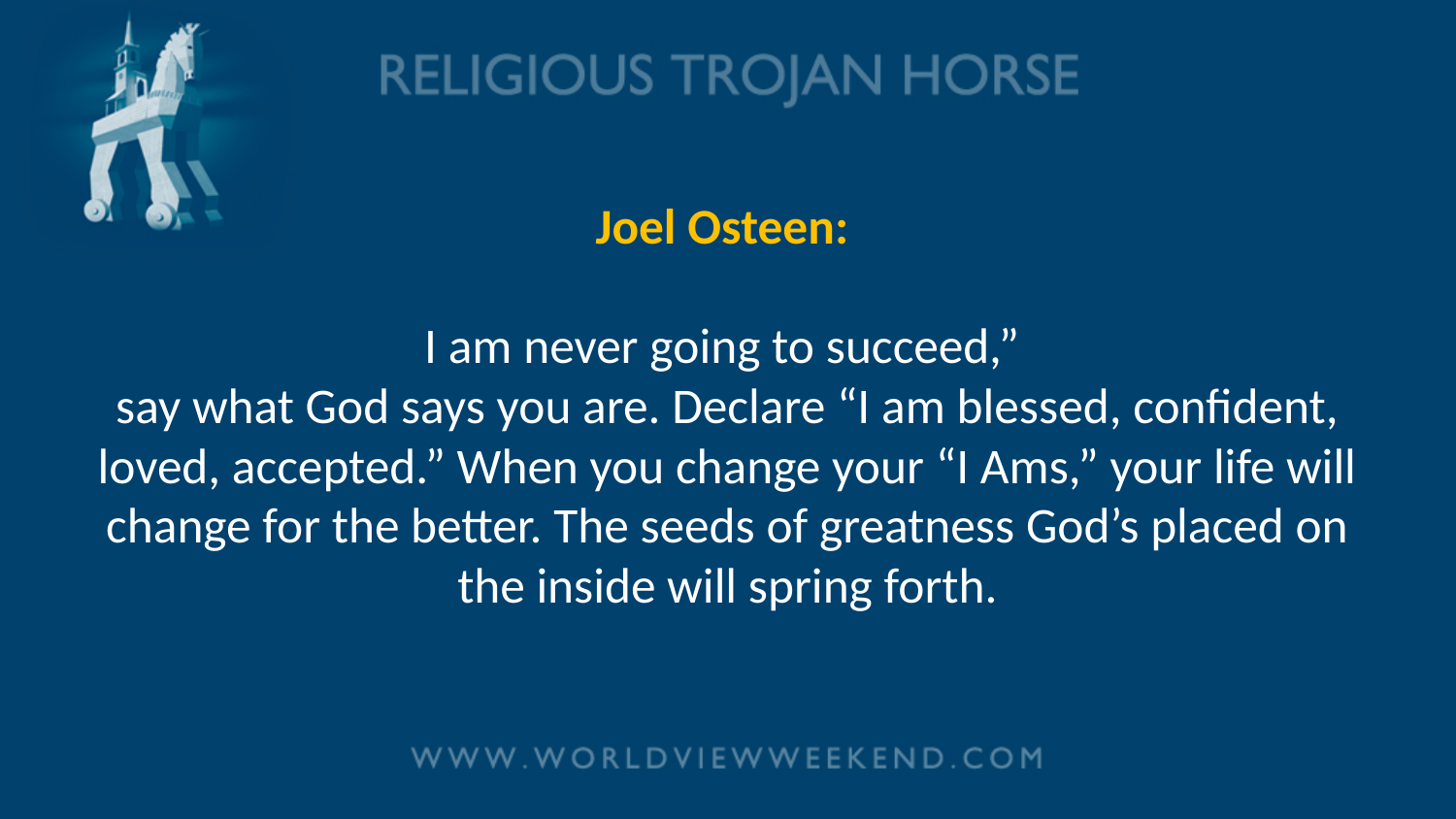

# Joel Osteen: I am never going to succeed,” say what God says you are. Declare “I am blessed, confident, loved, accepted.” When you change your “I Ams,” your life will change for the better. The seeds of greatness God’s placed on the inside will spring forth.